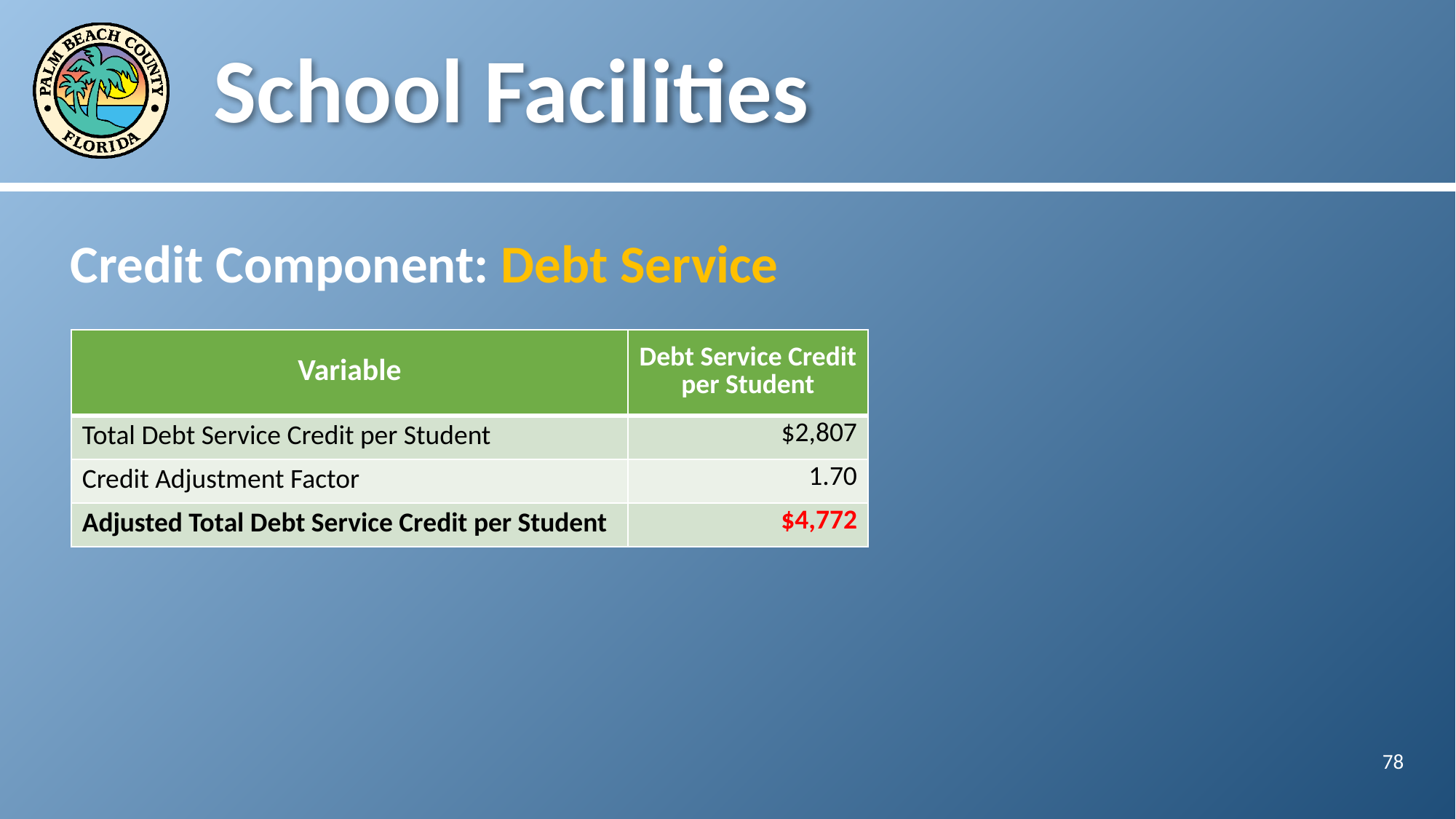

# School Facilities
Credit Component: Debt Service

| Variable | Debt Service Credit per Student |
| --- | --- |
| Total Debt Service Credit per Student | $2,807 |
| Credit Adjustment Factor | 1.70 |
| Adjusted Total Debt Service Credit per Student | $4,772 |
78